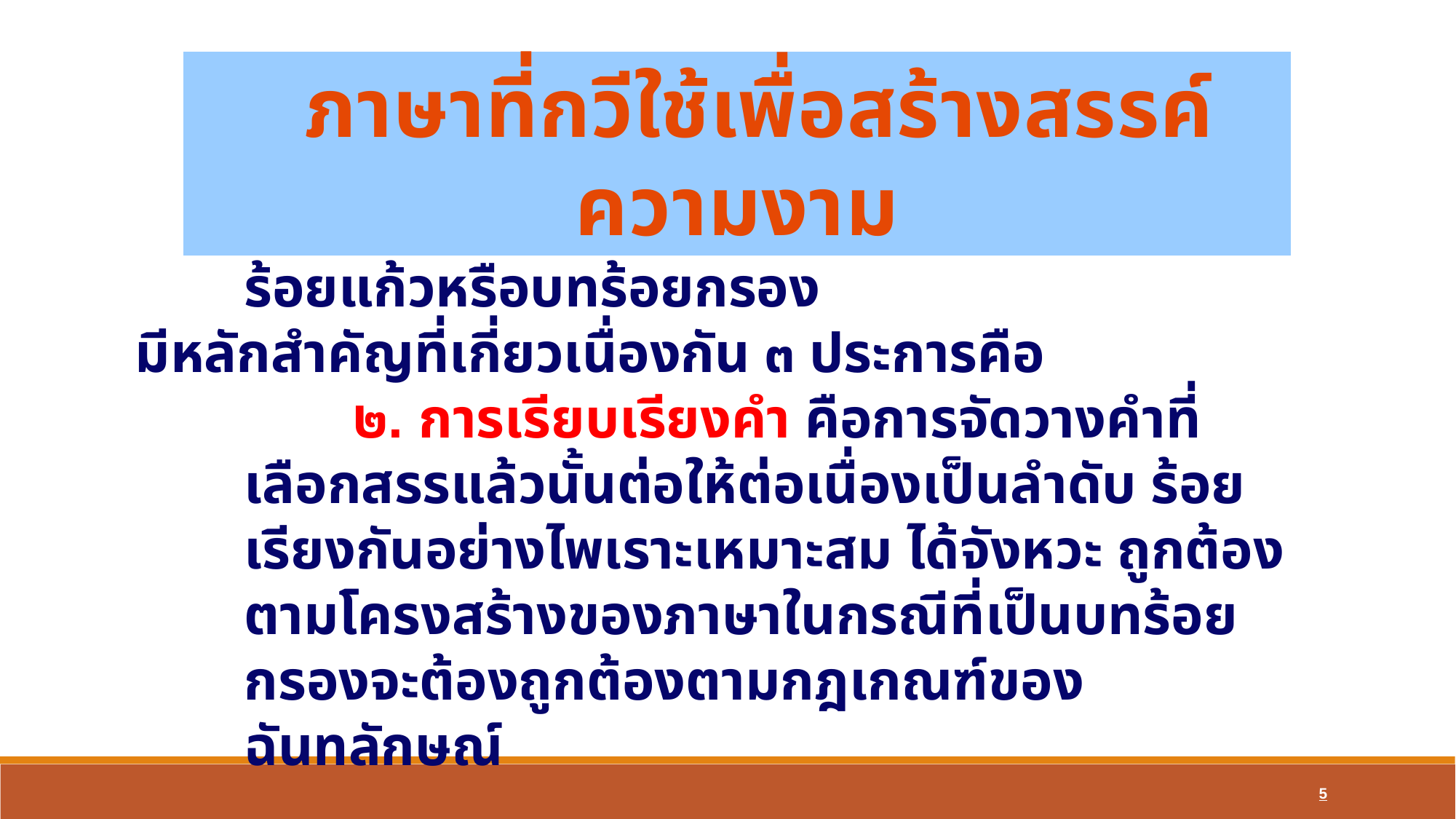

ภาษาที่กวีใช้เพื่อสร้างสรรค์ความงาม
	ภาษาที่กวีใช้เพื่อสร้างสรรค์ความงามให้แก่บทร้อยแก้วหรือบทร้อยกรอง
มีหลักสำคัญที่เกี่ยวเนื่องกัน ๓ ประการคือ
		๒. การเรียบเรียงคำ คือการจัดวางคำที่เลือกสรรแล้วนั้นต่อให้ต่อเนื่องเป็นลำดับ ร้อยเรียงกันอย่างไพเราะเหมาะสม ได้จังหวะ ถูกต้องตามโครงสร้างของภาษาในกรณีที่เป็นบทร้อยกรองจะต้องถูกต้องตามกฎเกณฑ์ของฉันทลักษณ์
5